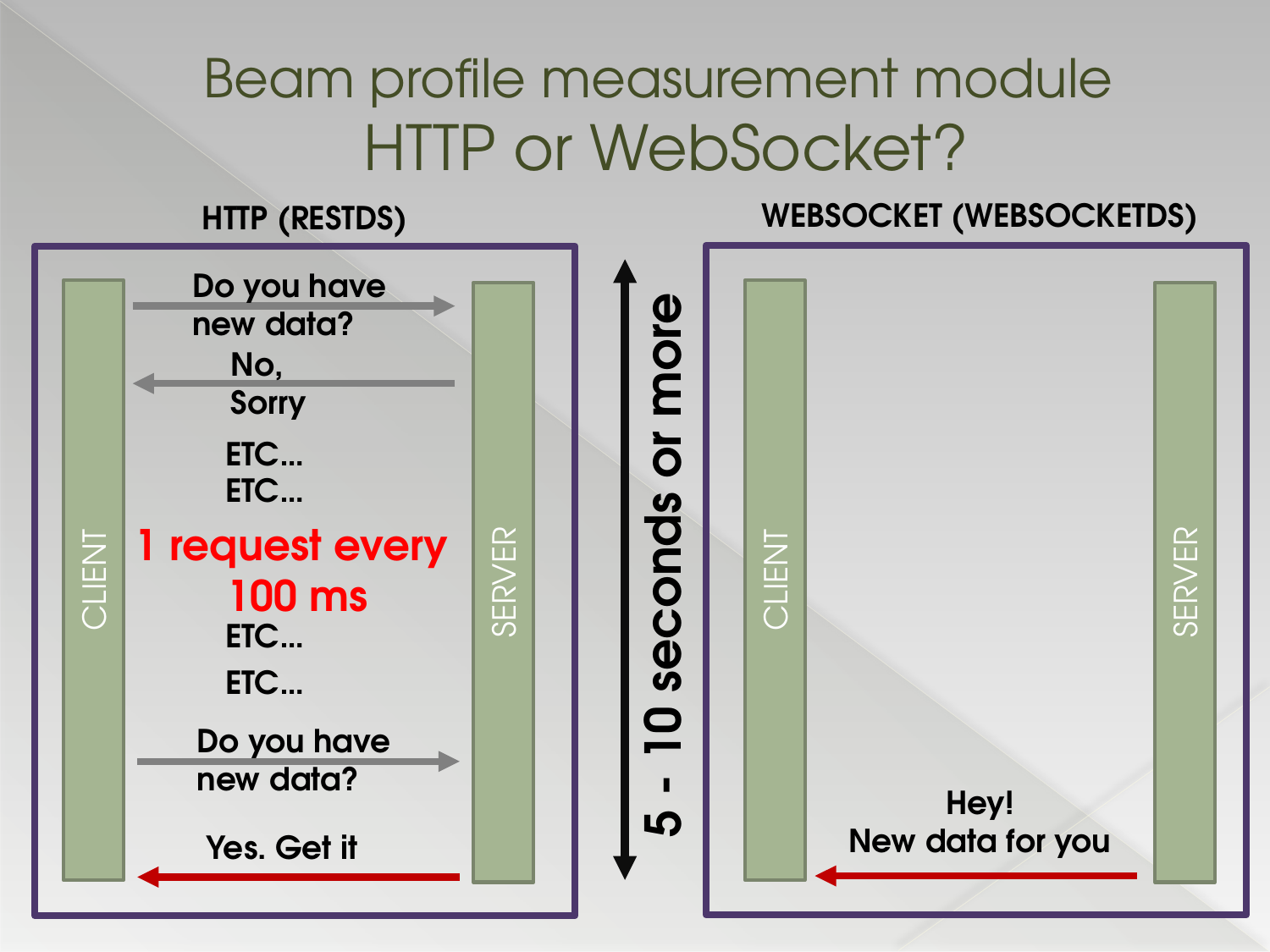

# Beam profile measurement module HTTP or WebSocket?
WEBSOCKET (WEBSOCKETDS)
HTTP (RESTDS)

Do you have
new data?
CLIENT
CLIENT
SERVER
SERVER
No,
Sorry
ETC…
ETC…
5 - 10 seconds or more
1 request every
100 ms
ETC…
ETC…
Do you have
new data?
Hey!
New data for you
Yes. Get it